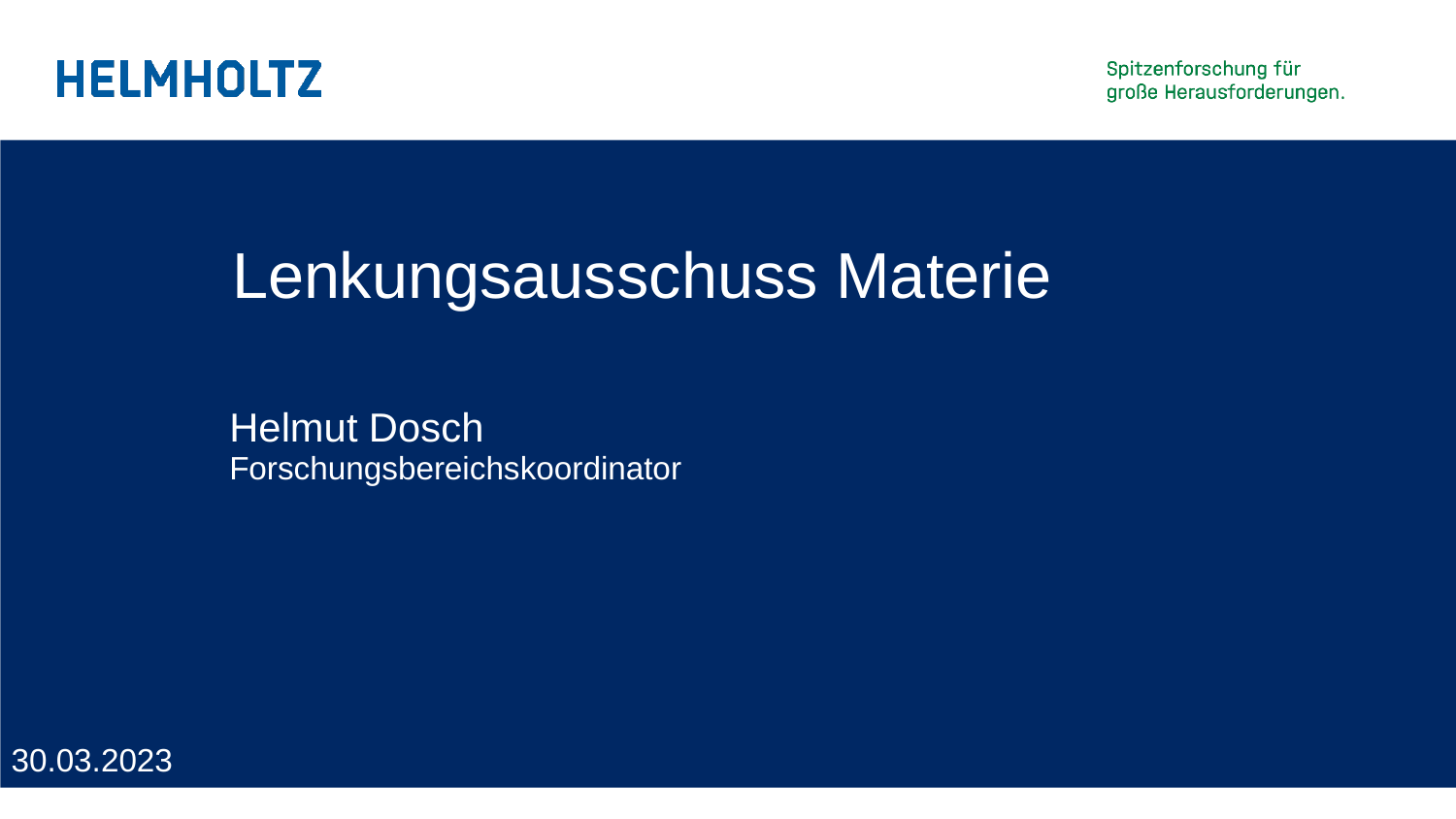

# Lenkungsausschuss Materie
Helmut Dosch
Forschungsbereichskoordinator
30.03.2023